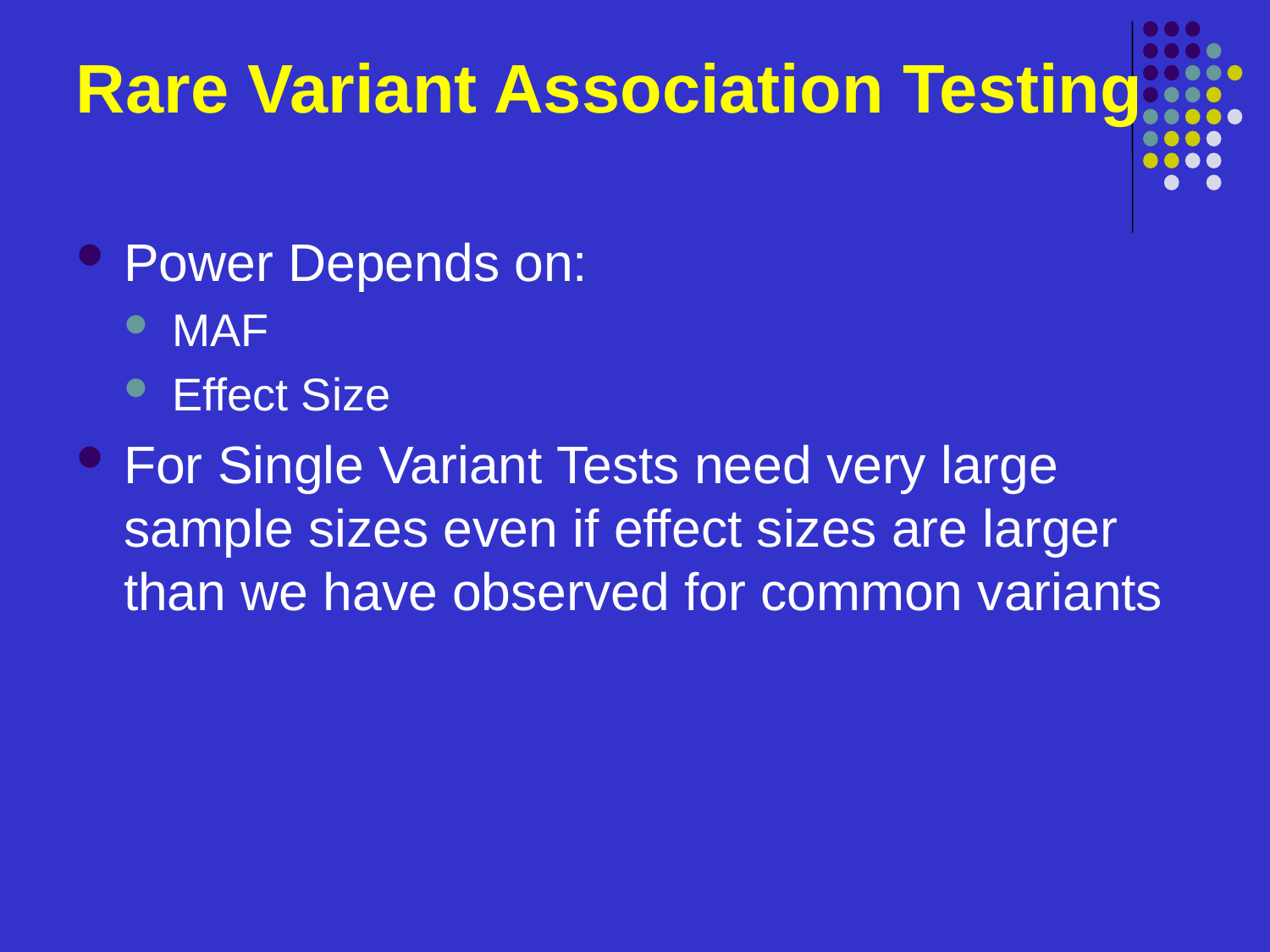

# Rare Variant Association Testing
Power Depends on:
MAF
Effect Size
For Single Variant Tests need very large sample sizes even if effect sizes are larger than we have observed for common variants